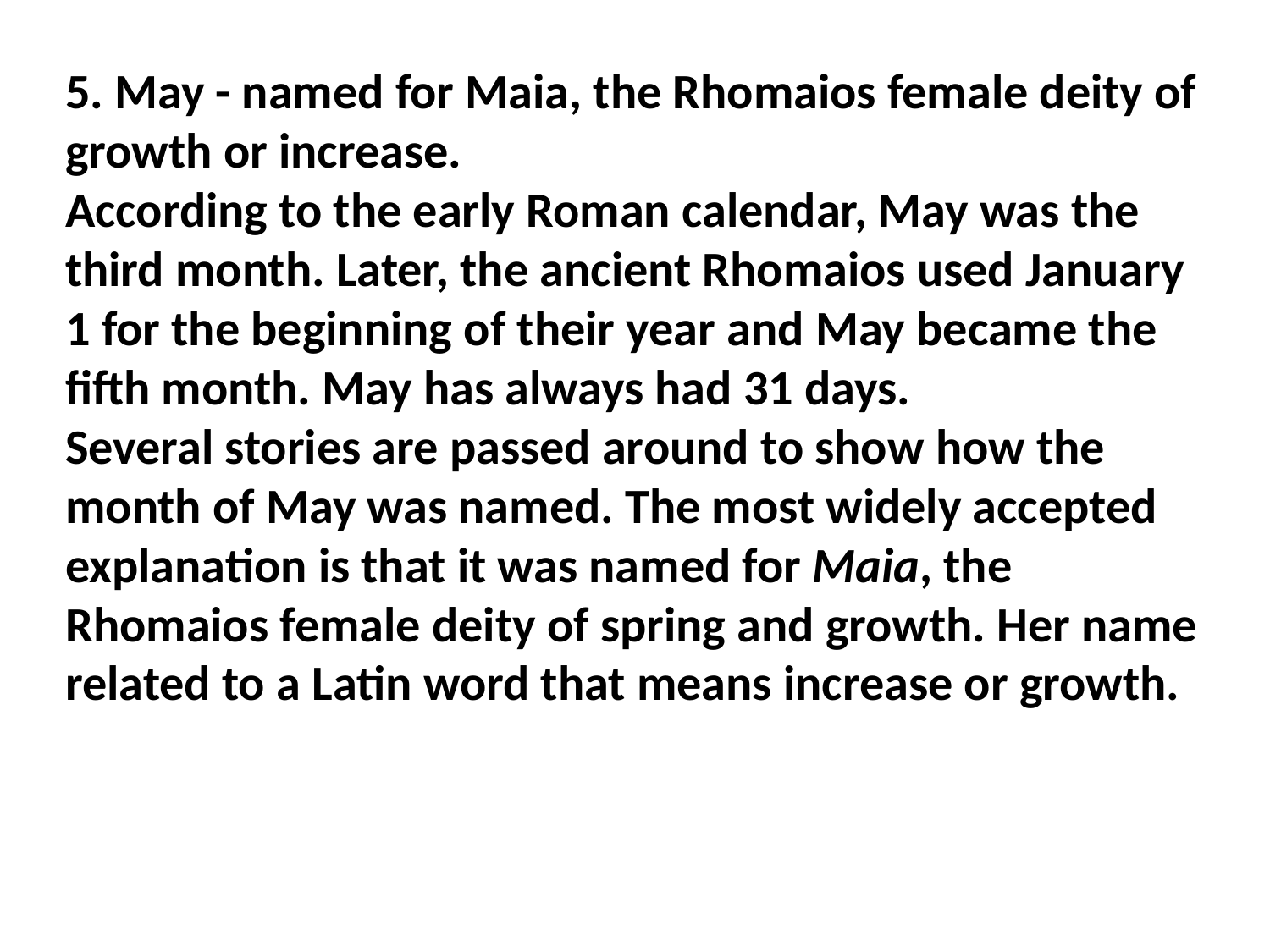

5. May - named for Maia, the Rhomaios female deity of growth or increase.
According to the early Roman calendar, May was the third month. Later, the ancient Rhomaios used January 1 for the beginning of their year and May became the fifth month. May has always had 31 days.
Several stories are passed around to show how the month of May was named. The most widely accepted explanation is that it was named for Maia, the Rhomaios female deity of spring and growth. Her name related to a Latin word that means increase or growth.